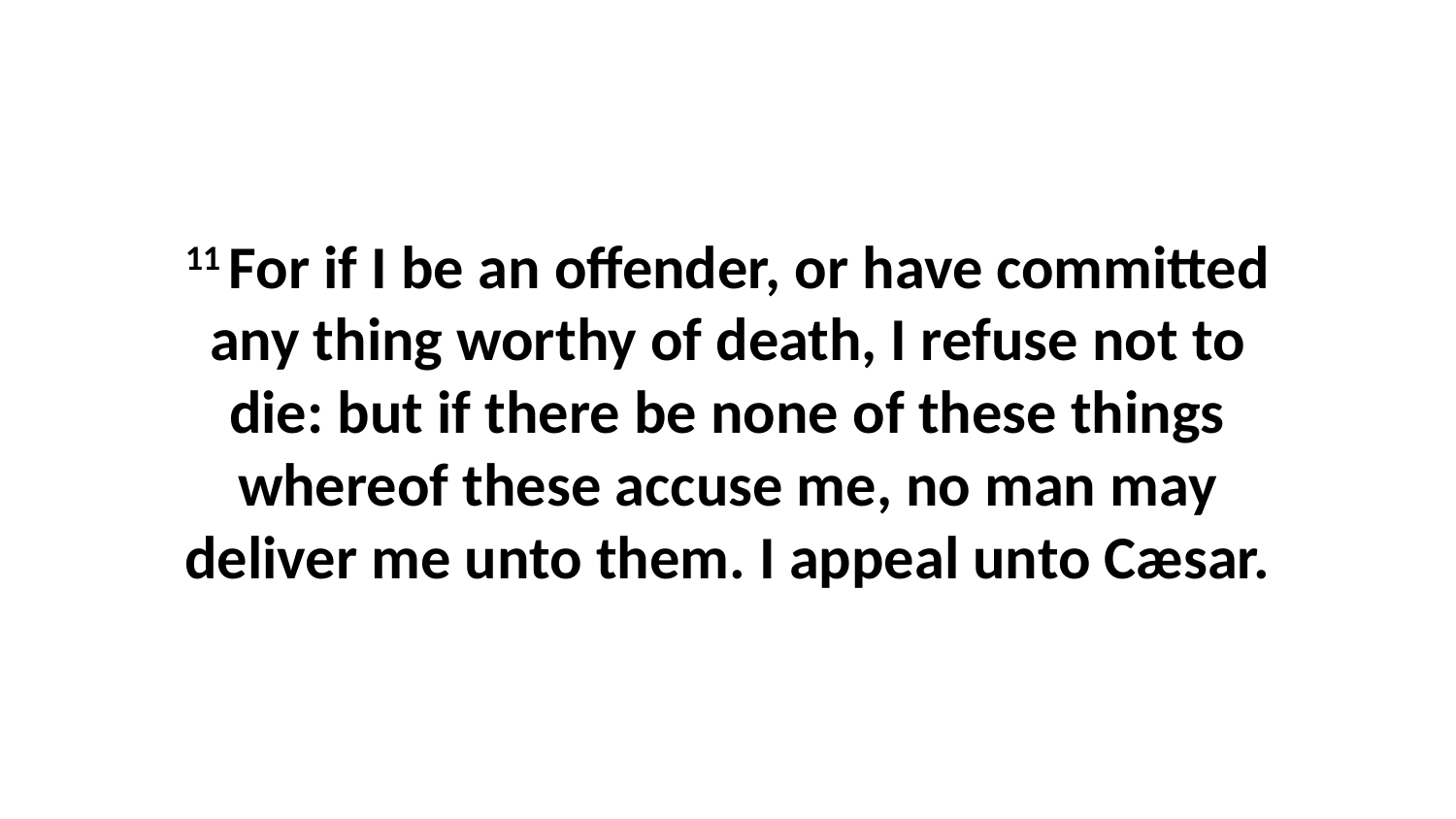

11 For if I be an offender, or have committed any thing worthy of death, I refuse not to die: but if there be none of these things whereof these accuse me, no man may deliver me unto them. I appeal unto Cæsar.